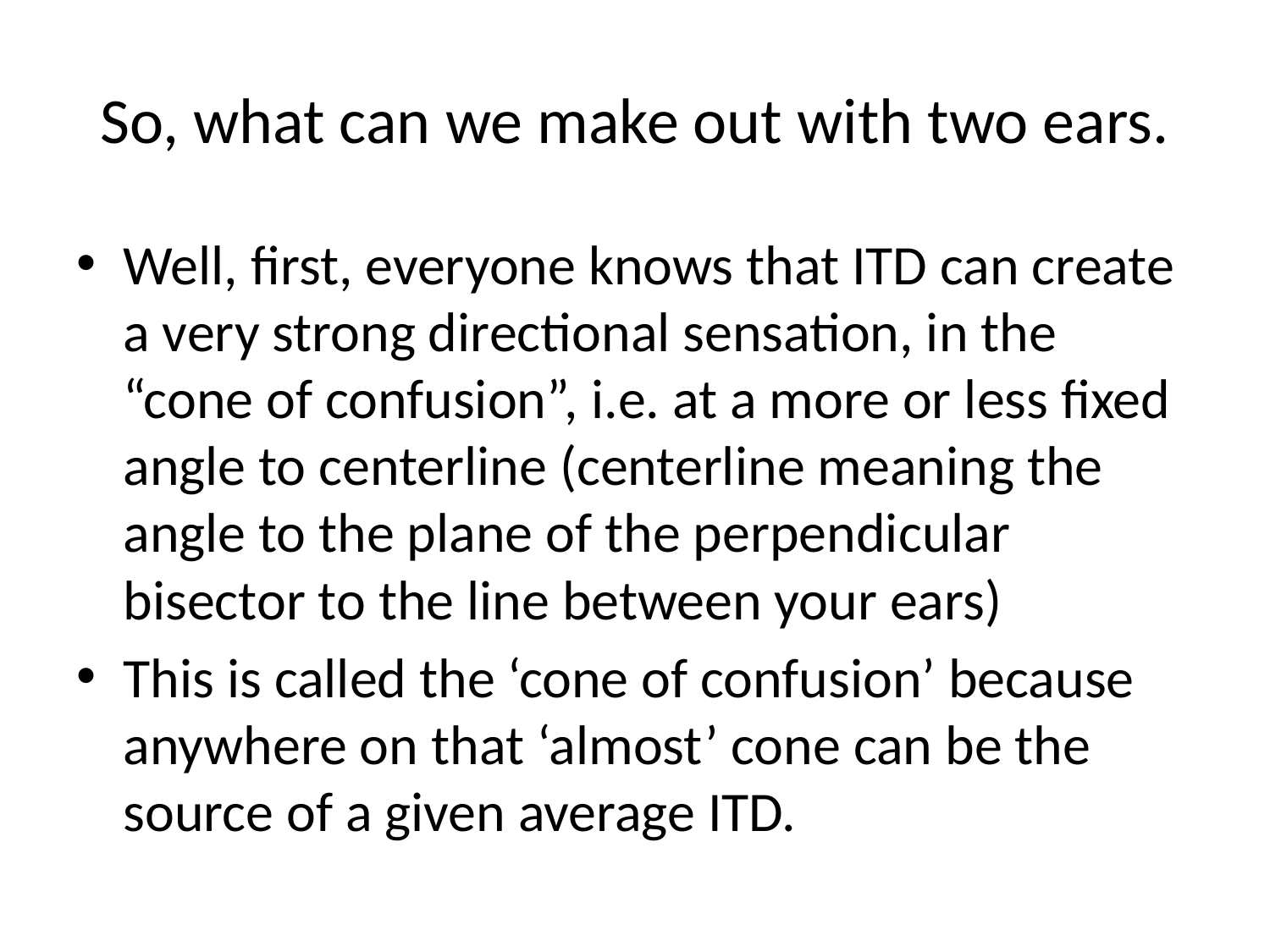

# So, what can we make out with two ears.
Well, first, everyone knows that ITD can create a very strong directional sensation, in the “cone of confusion”, i.e. at a more or less fixed angle to centerline (centerline meaning the angle to the plane of the perpendicular bisector to the line between your ears)
This is called the ‘cone of confusion’ because anywhere on that ‘almost’ cone can be the source of a given average ITD.